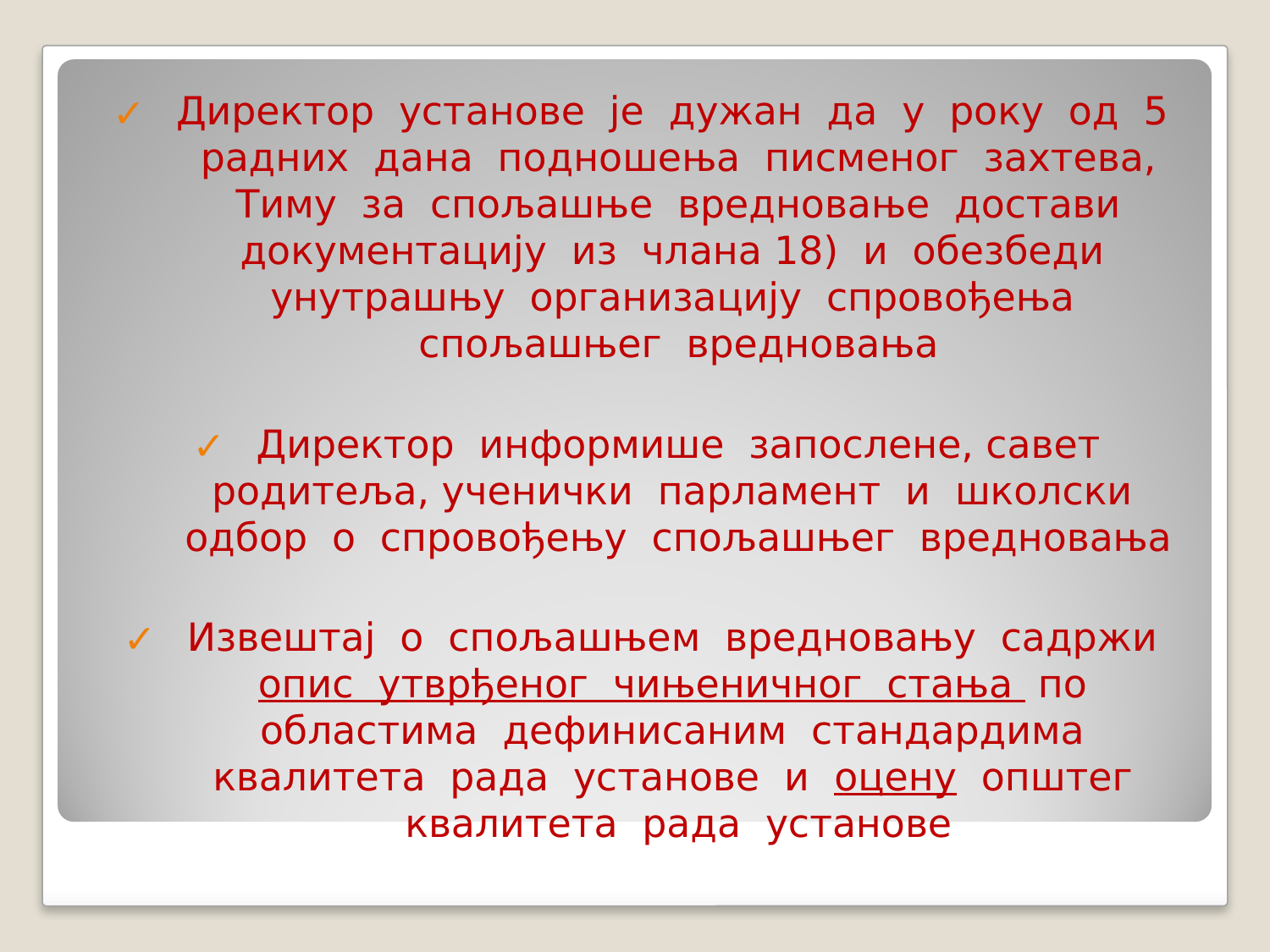

Директор  установе  је  дужан  да  у  року  од  5  радних  дана  подношења  писменог  захтева, Тиму  за  спољашње  вредновање  достави документацију  из  члана 18)  и  обезбеди  унутрашњу  организацију  спровођења  спољашњег  вредновања

Директор  информише  запослене, савет родитеља, ученички  парламент  и  школски  одбор  о  спровођењу  спољашњег  вредновања

Извештај  о  спољашњем  вредновању  садржи  опис  утврђеног  чињеничног  стања  по  областима  дефинисаним  стандардима  квалитета  рада  установе  и  оцену  општег  квалитета  рада  установе

#